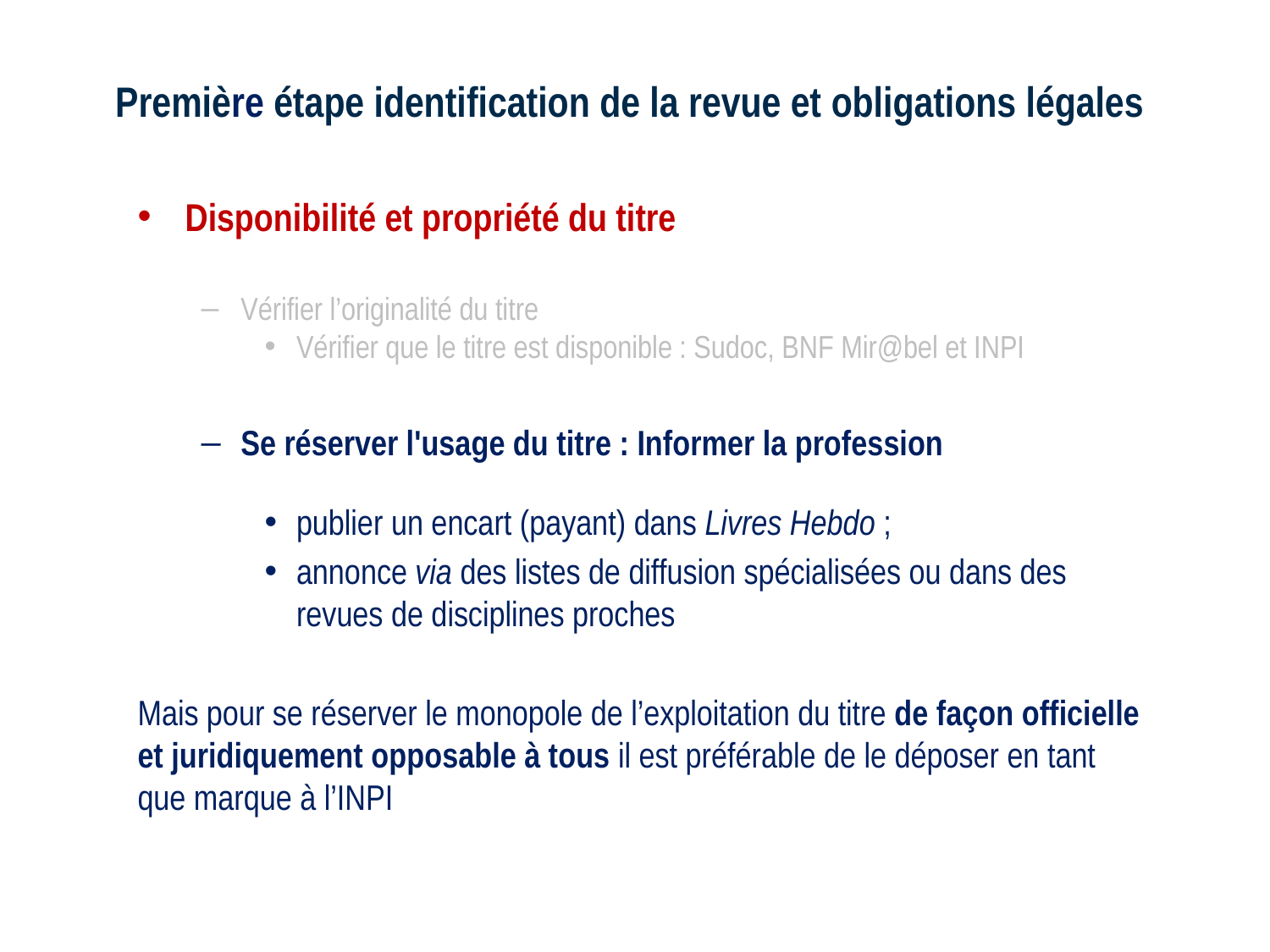

# Première étape identification de la revue et obligations légales
Disponibilité et propriété du titre

Vérifier l’originalité du titre
Vérifier que le titre est disponible : Sudoc, BNF Mir@bel et INPI

Se réserver l'usage du titre : Informer la profession

publier un encart (payant) dans Livres Hebdo ;
annonce via des listes de diffusion spécialisées ou dans des revues de disciplines proches

Mais pour se réserver le monopole de l’exploitation du titre de façon officielle et juridiquement opposable à tous il est préférable de le déposer en tant que marque à l’INPI